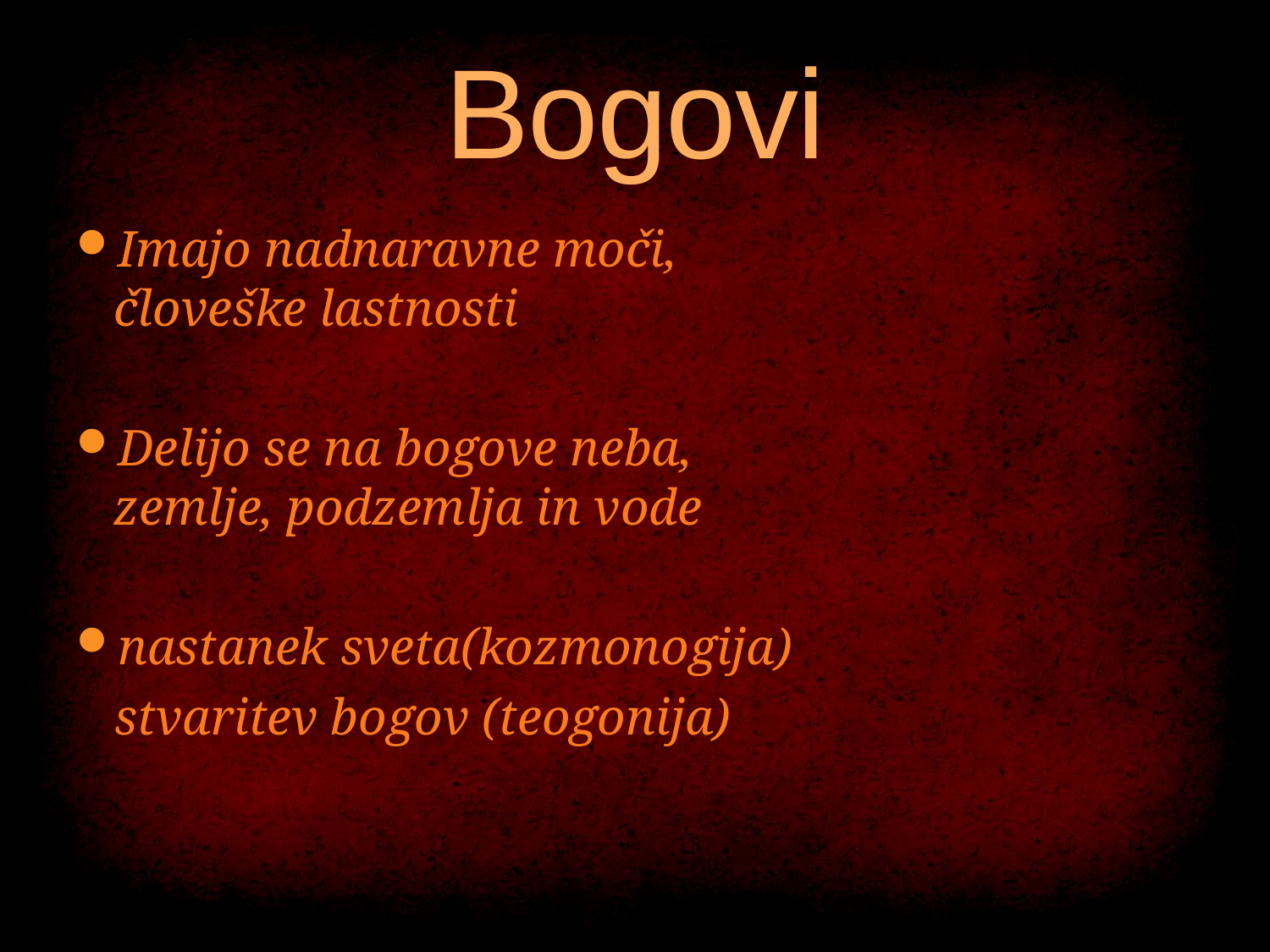

# Bogovi
Imajo nadnaravne moči, človeške lastnosti

Delijo se na bogove neba, zemlje, podzemlja in vode

nastanek sveta(kozmonogija)
   stvaritev bogov (teogonija)